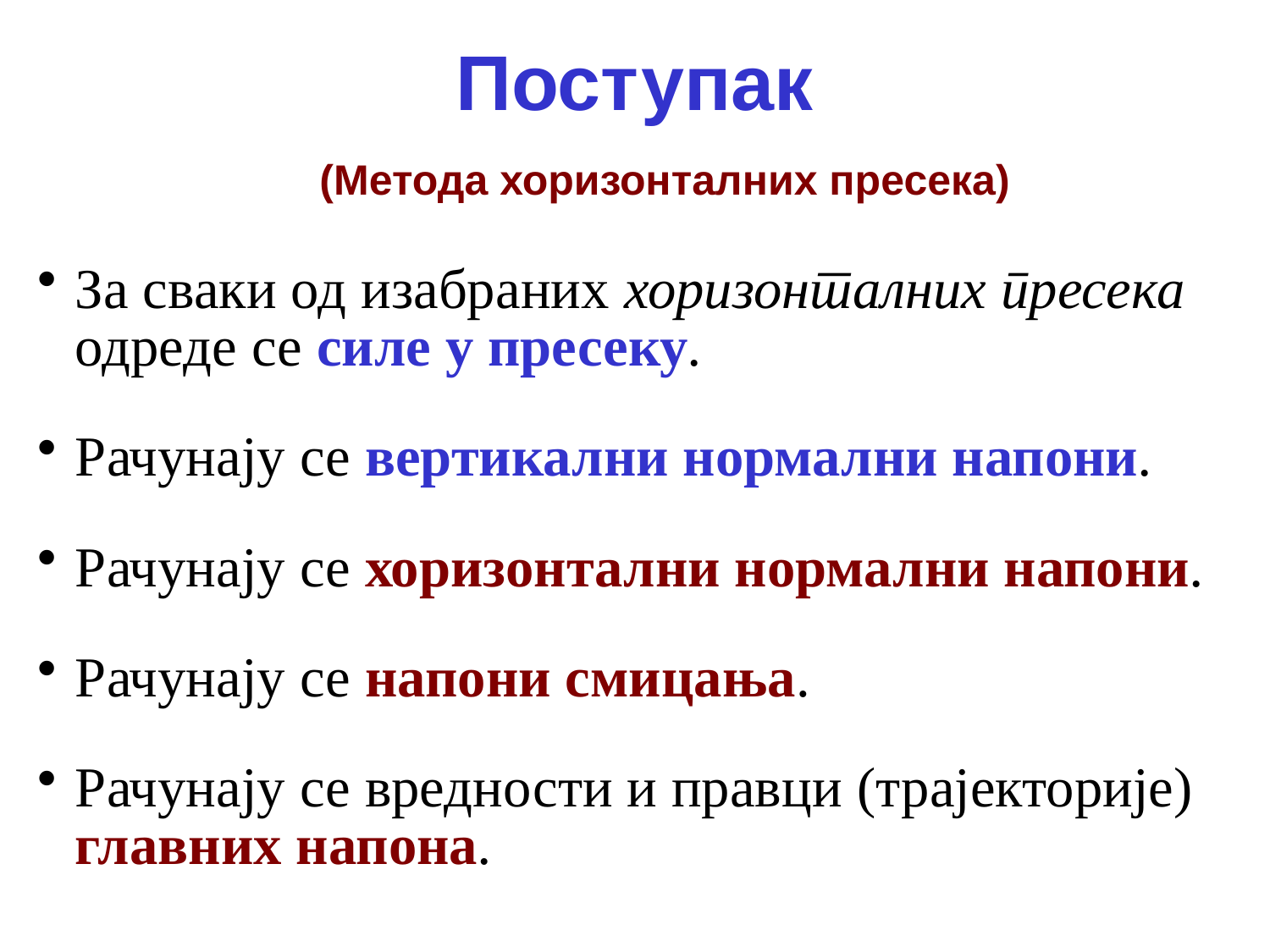

# Поступак
(Метода хоризонталних пресека)
За сваки од изабраних хоризонталних пресека одреде се силе у пресеку.
Рачунају се вертикални нормални напони.
Рачунају се хоризонтални нормални напони.
Рачунају се напони смицања.
Рачунају се вредности и правци (трајекторије) главних напона.